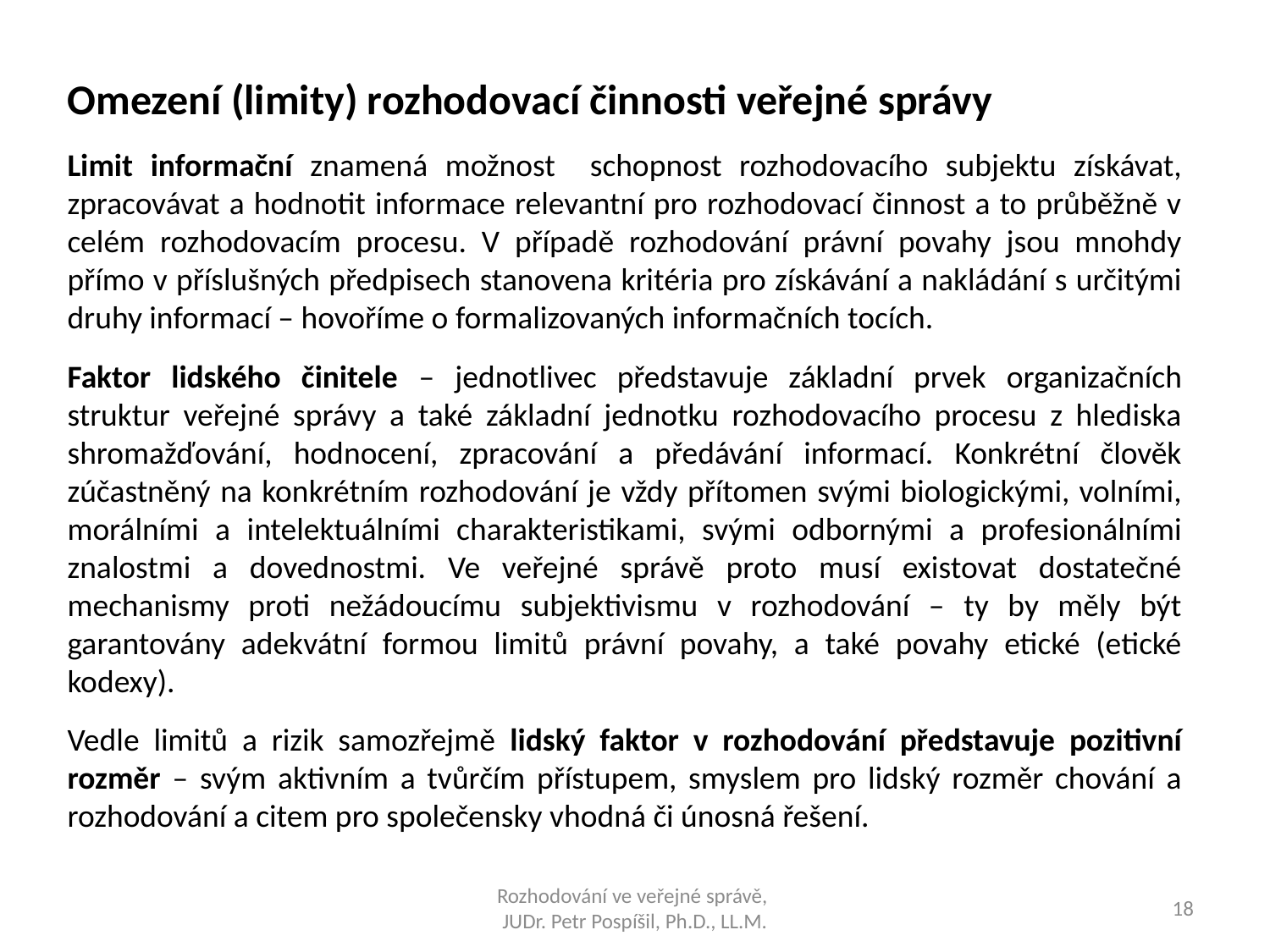

Omezení (limity) rozhodovací činnosti veřejné správy

Limit informační znamená možnost  schopnost rozhodovacího subjektu získávat, zpracovávat a hodnotit informace relevantní pro rozhodovací činnost a to průběžně v celém rozhodovacím procesu. V případě rozhodování právní povahy jsou mnohdy přímo v příslušných předpisech stanovena kritéria pro získávání a nakládání s určitými druhy informací – hovoříme o formalizovaných informačních tocích.

Faktor lidského činitele – jednotlivec představuje základní prvek organizačních struktur veřejné správy a také základní jednotku rozhodovacího procesu z hlediska shromažďování, hodnocení, zpracování a předávání informací. Konkrétní člověk zúčastněný na konkrétním rozhodování je vždy přítomen svými biologickými, volními, morálními a intelektuálními charakteristikami, svými odbornými a profesionálními znalostmi a dovednostmi. Ve veřejné správě proto musí existovat dostatečné mechanismy proti nežádoucímu subjektivismu v rozhodování – ty by měly být garantovány adekvátní formou limitů právní povahy, a také povahy etické (etické kodexy).

Vedle limitů a rizik samozřejmě lidský faktor v rozhodování představuje pozitivní rozměr – svým aktivním a tvůrčím přístupem, smyslem pro lidský rozměr chování a rozhodování a citem pro společensky vhodná či únosná řešení.
Rozhodování ve veřejné správě,
JUDr. Petr Pospíšil, Ph.D., LL.M.
18